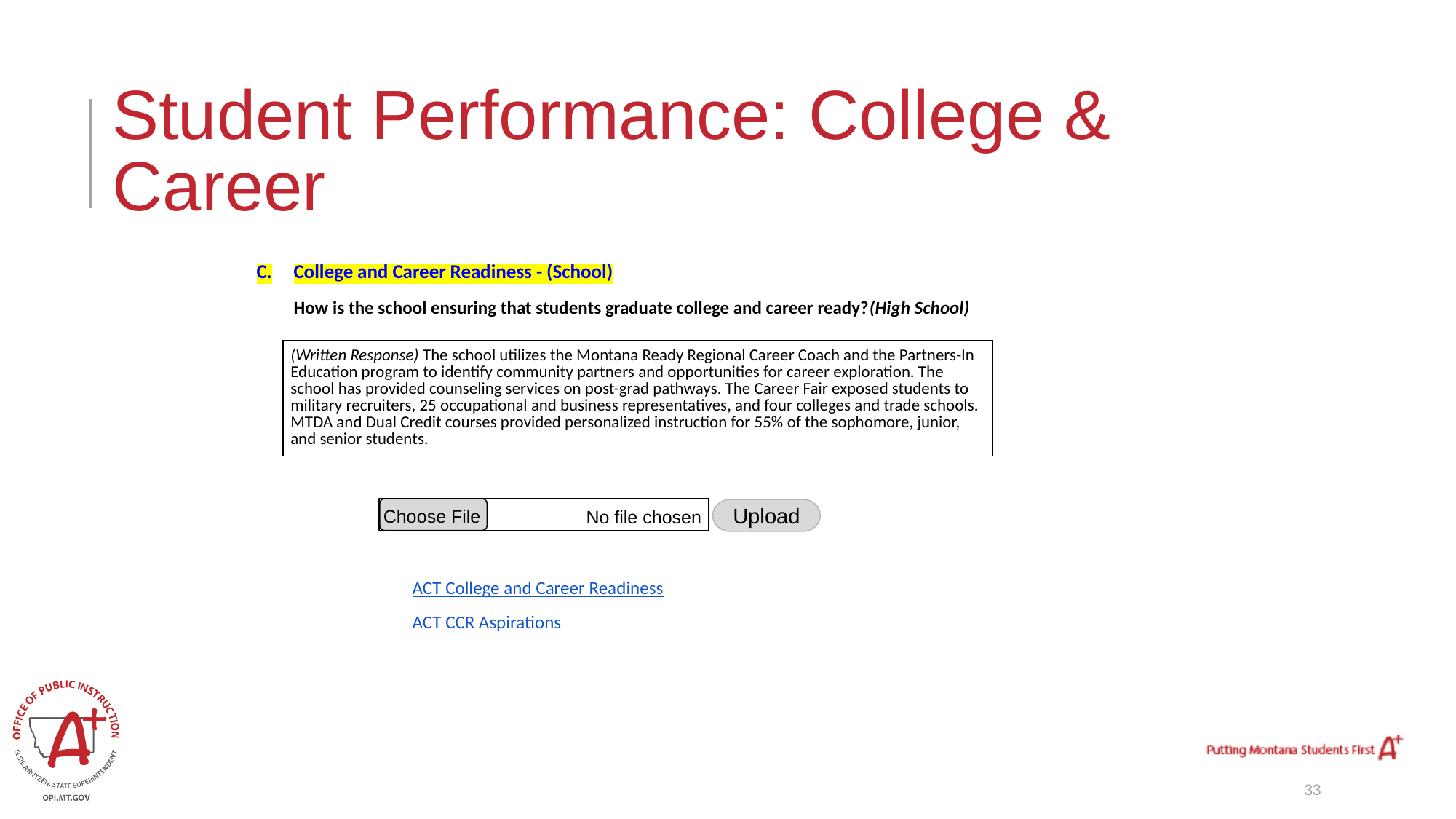

# Student Performance: College & Career
College and Career Readiness - (School)
How is the school ensuring that students graduate college and career ready?(High School)

| (Written Response) The school utilizes the Montana Ready Regional Career Coach and the Partners-In Education program to identify community partners and opportunities for career exploration. The school has provided counseling services on post-grad pathways. The Career Fair exposed students to military recruiters, 25 occupational and business representatives, and four colleges and trade schools. MTDA and Dual Credit courses provided personalized instruction for 55% of the sophomore, junior, and senior students. |
| --- |
Choose File

No file chosen

Upload

ACT College and Career Readiness
ACT CCR Aspirations
33